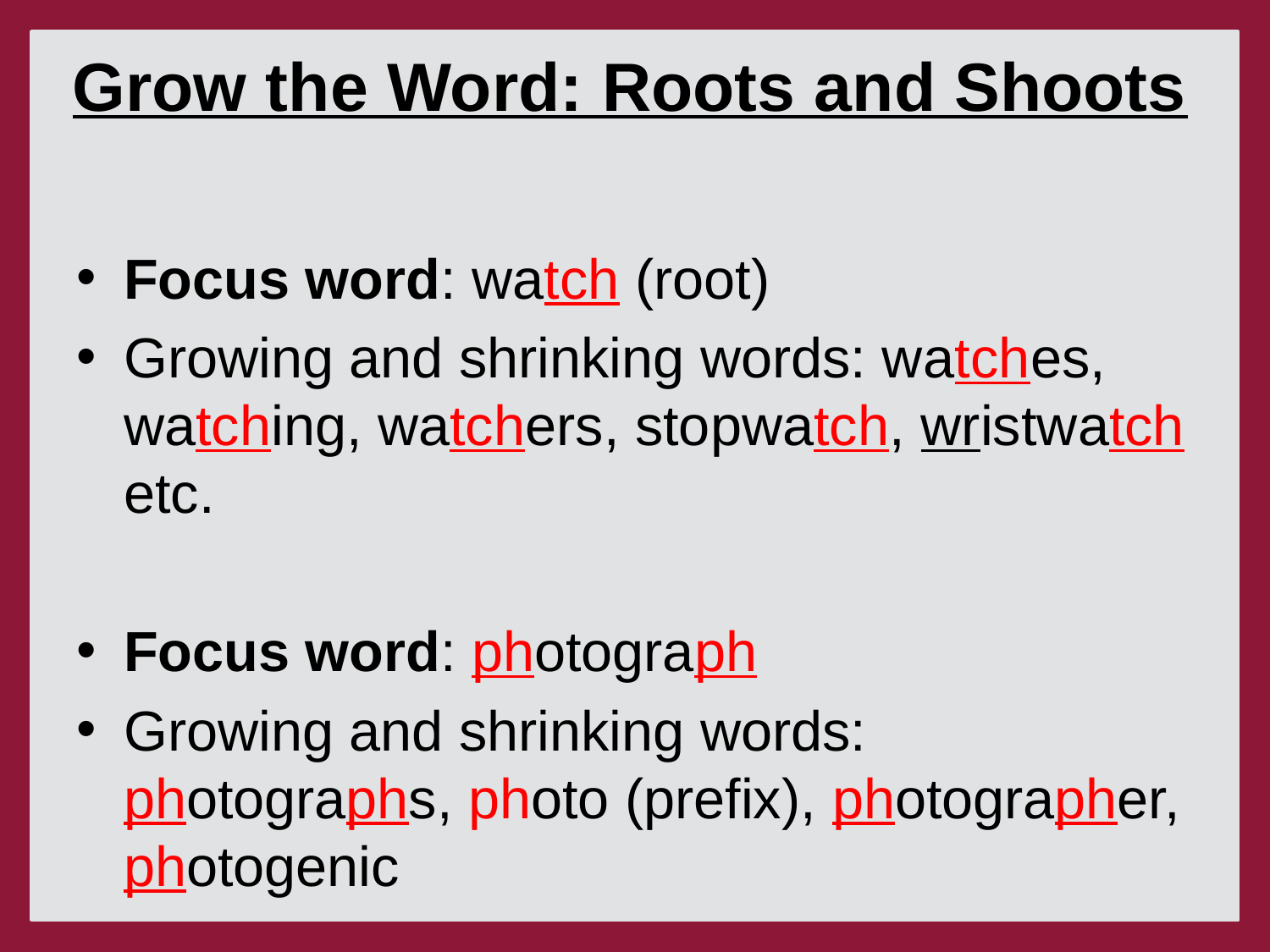

# Grow the Word: Roots and Shoots

Focus word: watch (root)
Growing and shrinking words: watches, watching, watchers, stopwatch, wristwatch etc.

Focus word: photograph
Growing and shrinking words: photographs, photo (prefix), photographer, photogenic